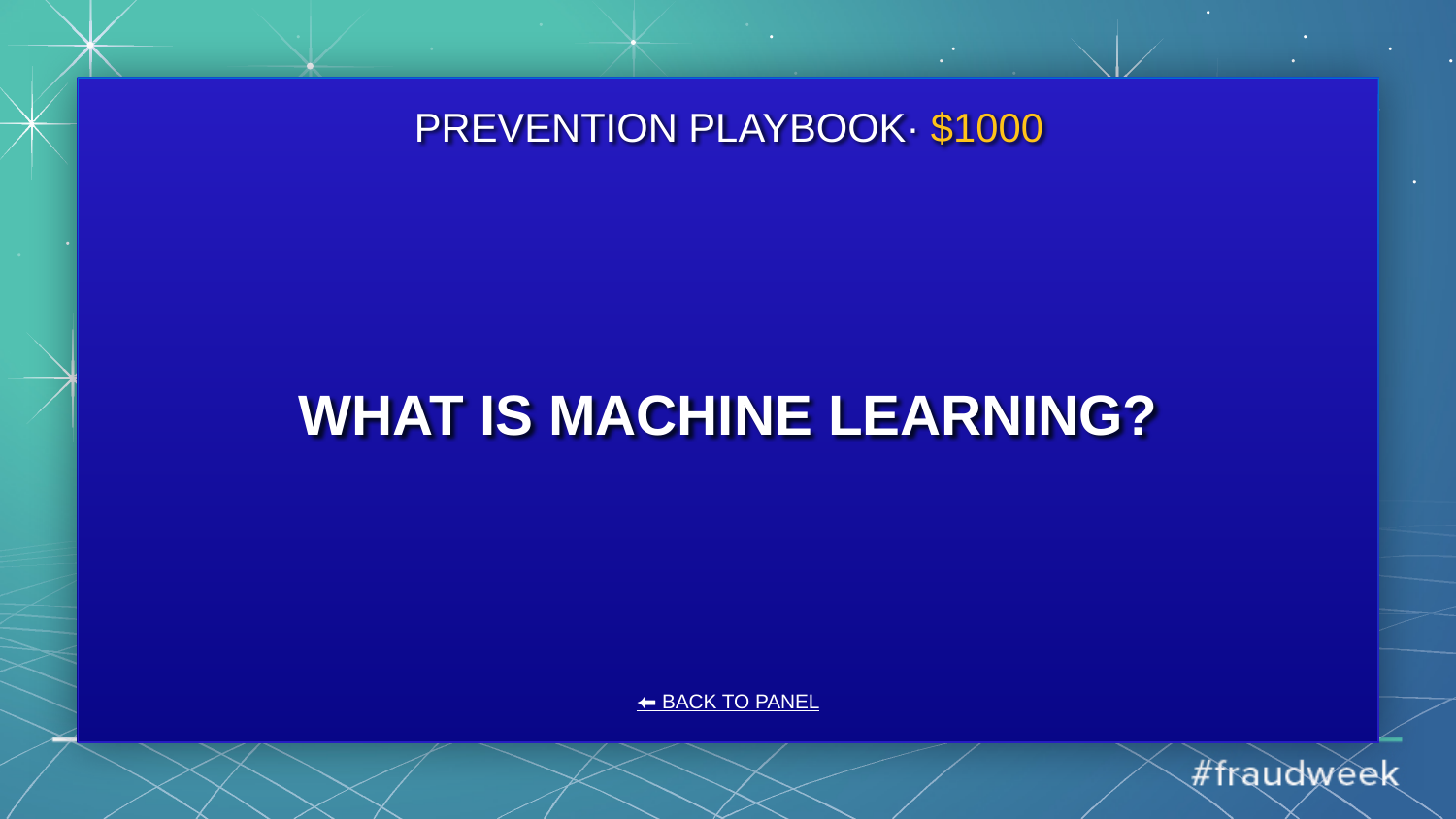

PREVENTION PLAYBOOK· $1000
# WHAT IS MACHINE LEARNING?